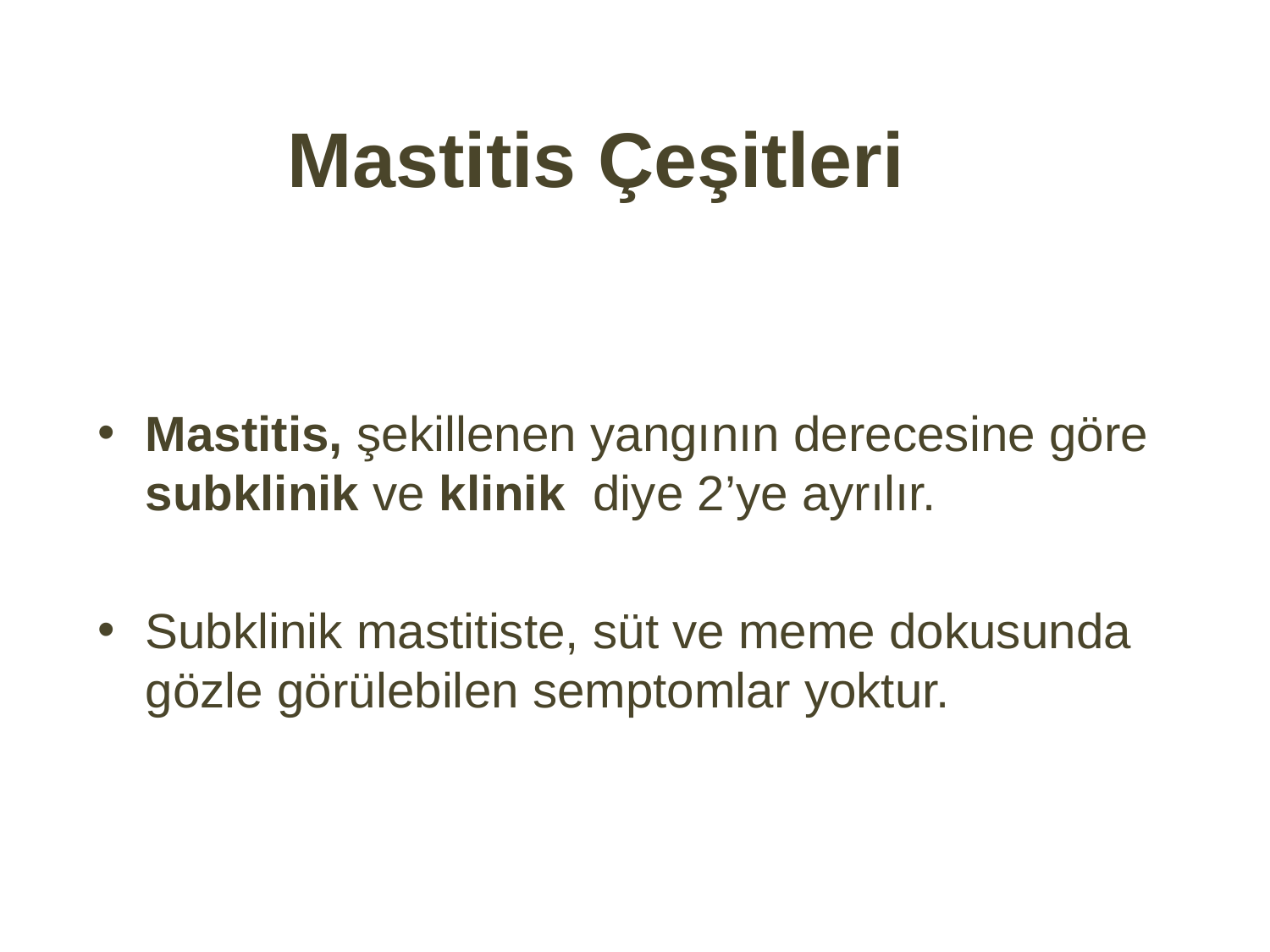

# Mastitis Çeşitleri
Mastitis, şekillenen yangının derecesine göre subklinik ve klinik  diye 2’ye ayrılır.

Subklinik mastitiste, süt ve meme dokusunda gözle görülebilen semptomlar yoktur.